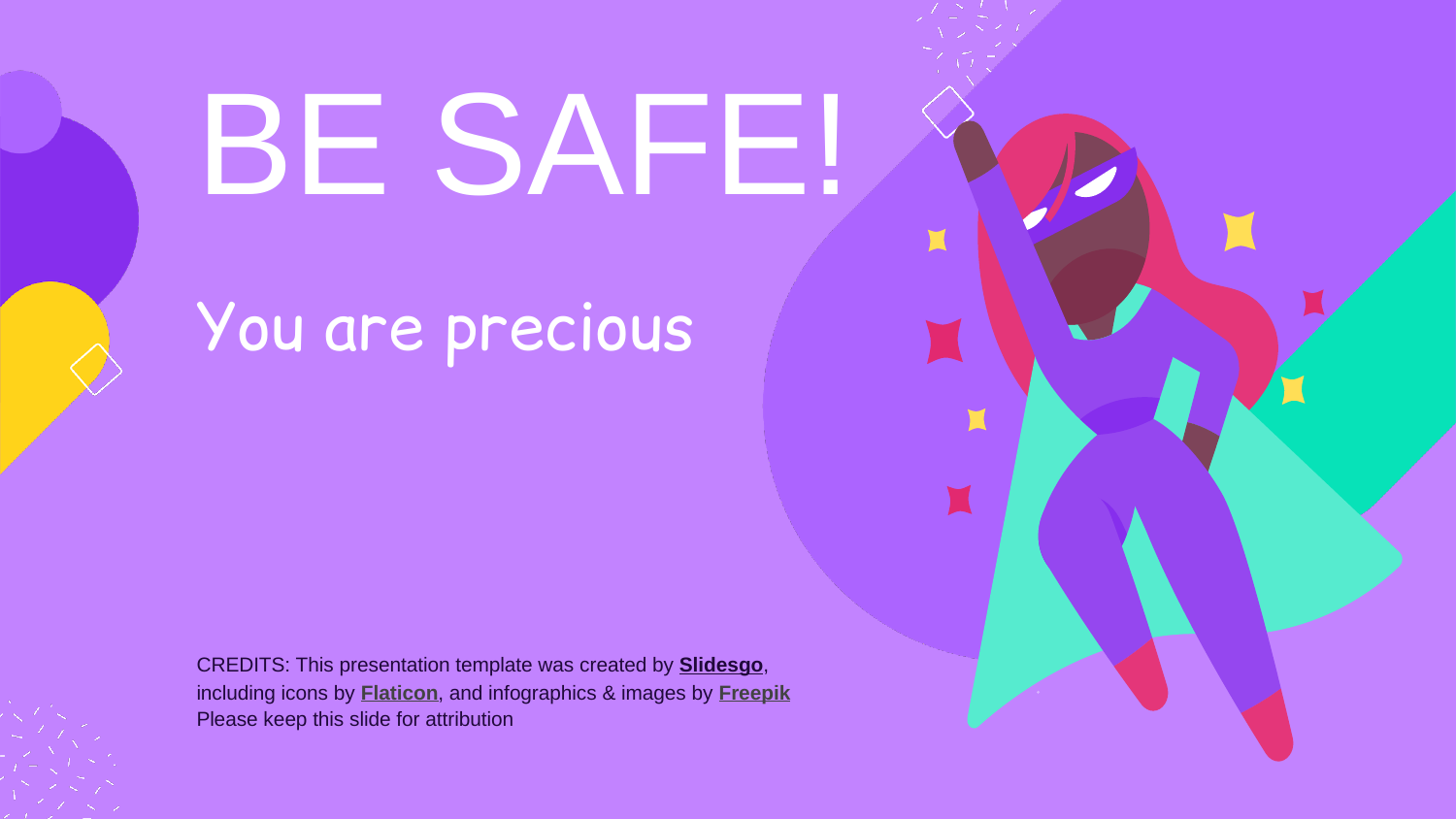

# BE SAFE!

You are precious
Please keep this slide for attribution